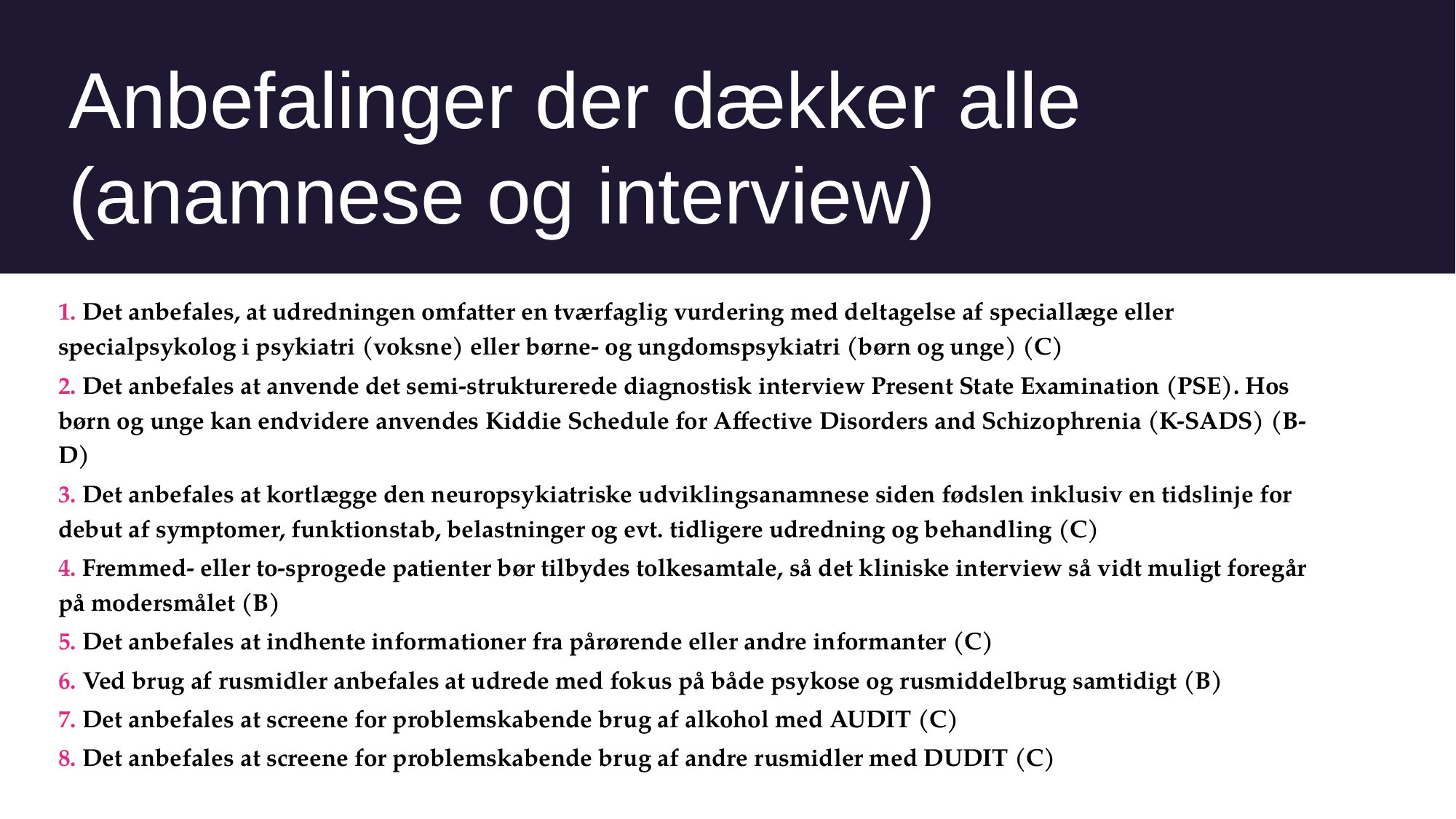

# Anbefalinger der dækker alle (anamnese og interview)
1. Det anbefales, at udredningen omfatter en tværfaglig vurdering med deltagelse af speciallæge eller specialpsykolog i psykiatri (voksne) eller børne- og ungdomspsykiatri (børn og unge) (C)
2. Det anbefales at anvende det semi-strukturerede diagnostisk interview Present State Examination (PSE). Hos børn og unge kan endvidere anvendes Kiddie Schedule for Affective Disorders and Schizophrenia (K-SADS) (B-D)
3. Det anbefales at kortlægge den neuropsykiatriske udviklingsanamnese siden fødslen inklusiv en tidslinje for debut af symptomer, funktionstab, belastninger og evt. tidligere udredning og behandling (C)
4. Fremmed- eller to-sprogede patienter bør tilbydes tolkesamtale, så det kliniske interview så vidt muligt foregår på modersmålet (B)
5. Det anbefales at indhente informationer fra pårørende eller andre informanter (C)
6. Ved brug af rusmidler anbefales at udrede med fokus på både psykose og rusmiddelbrug samtidigt (B)
7. Det anbefales at screene for problemskabende brug af alkohol med AUDIT (C)
8. Det anbefales at screene for problemskabende brug af andre rusmidler med DUDIT (C)